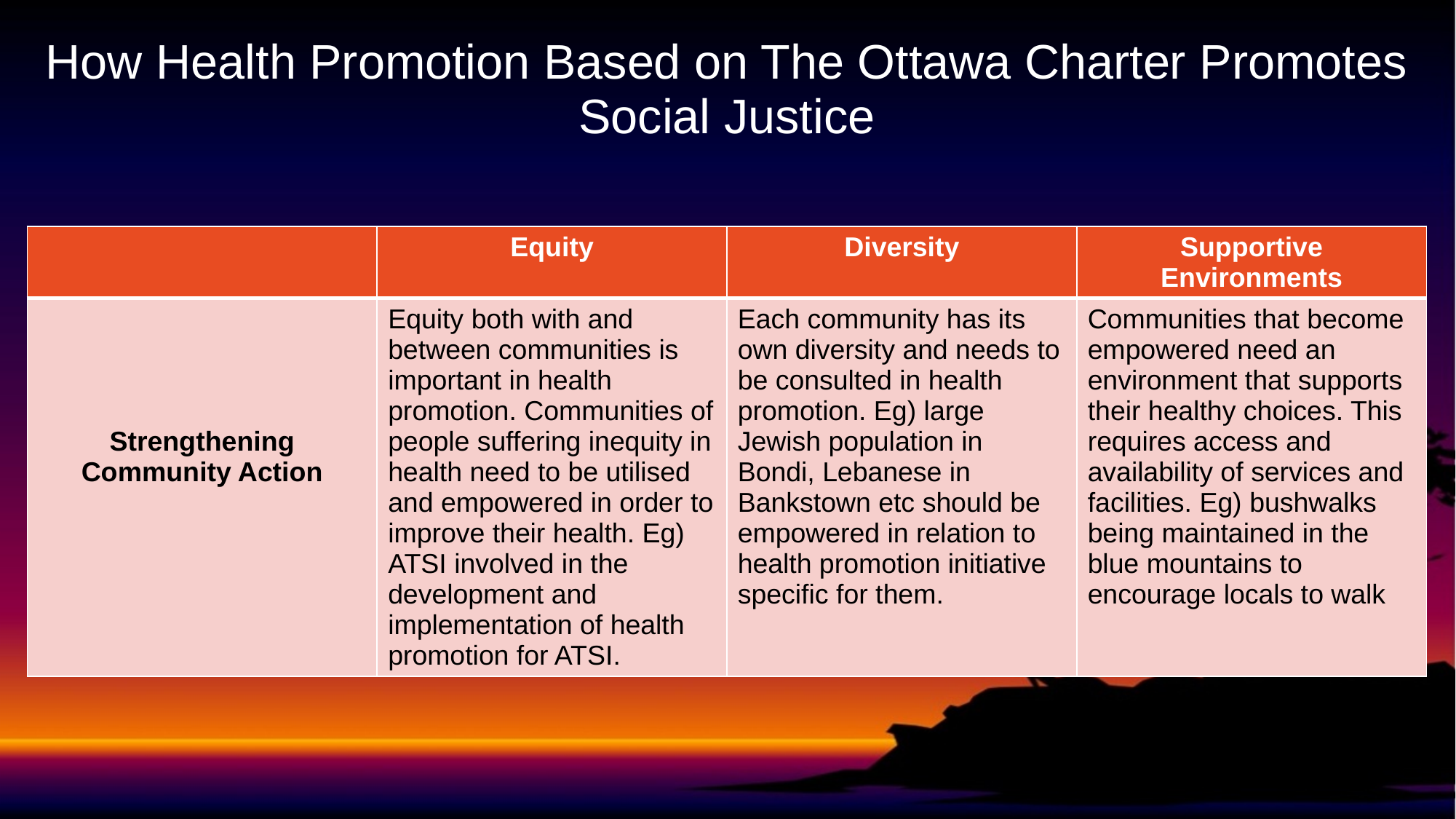

# How Health Promotion Based on The Ottawa Charter Promotes Social Justice
|  | Equity | Diversity | Supportive Environments |
| --- | --- | --- | --- |
| Strengthening Community Action | Equity both with and between communities is important in health promotion. Communities of people suffering inequity in health need to be utilised and empowered in order to improve their health. Eg) ATSI involved in the development and implementation of health promotion for ATSI. | Each community has its own diversity and needs to be consulted in health promotion. Eg) large Jewish population in Bondi, Lebanese in Bankstown etc should be empowered in relation to health promotion initiative specific for them. | Communities that become empowered need an environment that supports their healthy choices. This requires access and availability of services and facilities. Eg) bushwalks being maintained in the blue mountains to encourage locals to walk |